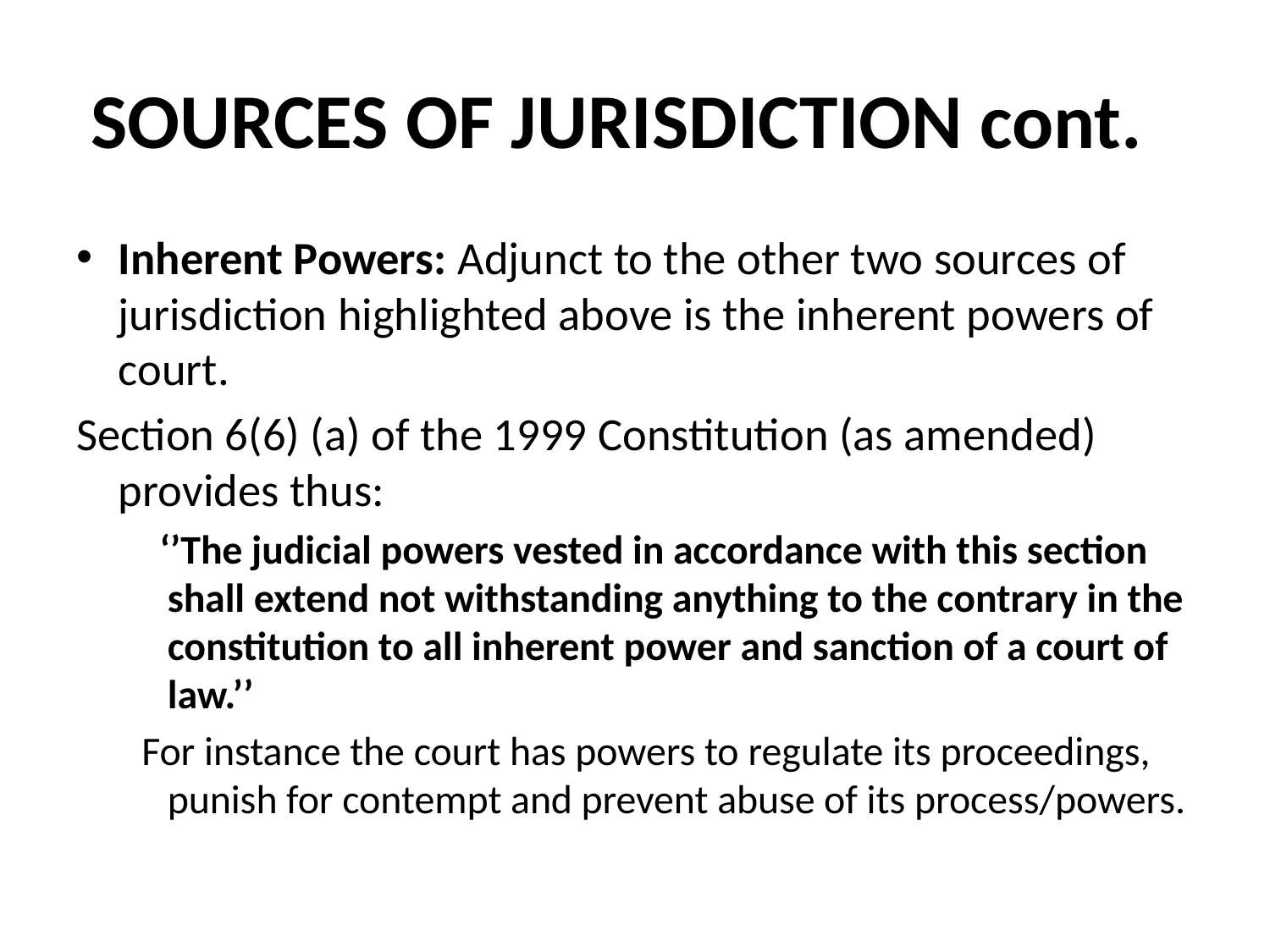

# SOURCES OF JURISDICTION cont.
Inherent Powers: Adjunct to the other two sources of jurisdiction highlighted above is the inherent powers of court.
Section 6(6) (a) of the 1999 Constitution (as amended) provides thus:
   ‘’The judicial powers vested in accordance with this section shall extend not withstanding anything to the contrary in the  constitution to all inherent power and sanction of a court of law.’’
 For instance the court has powers to regulate its proceedings, punish for contempt and prevent abuse of its process/powers.